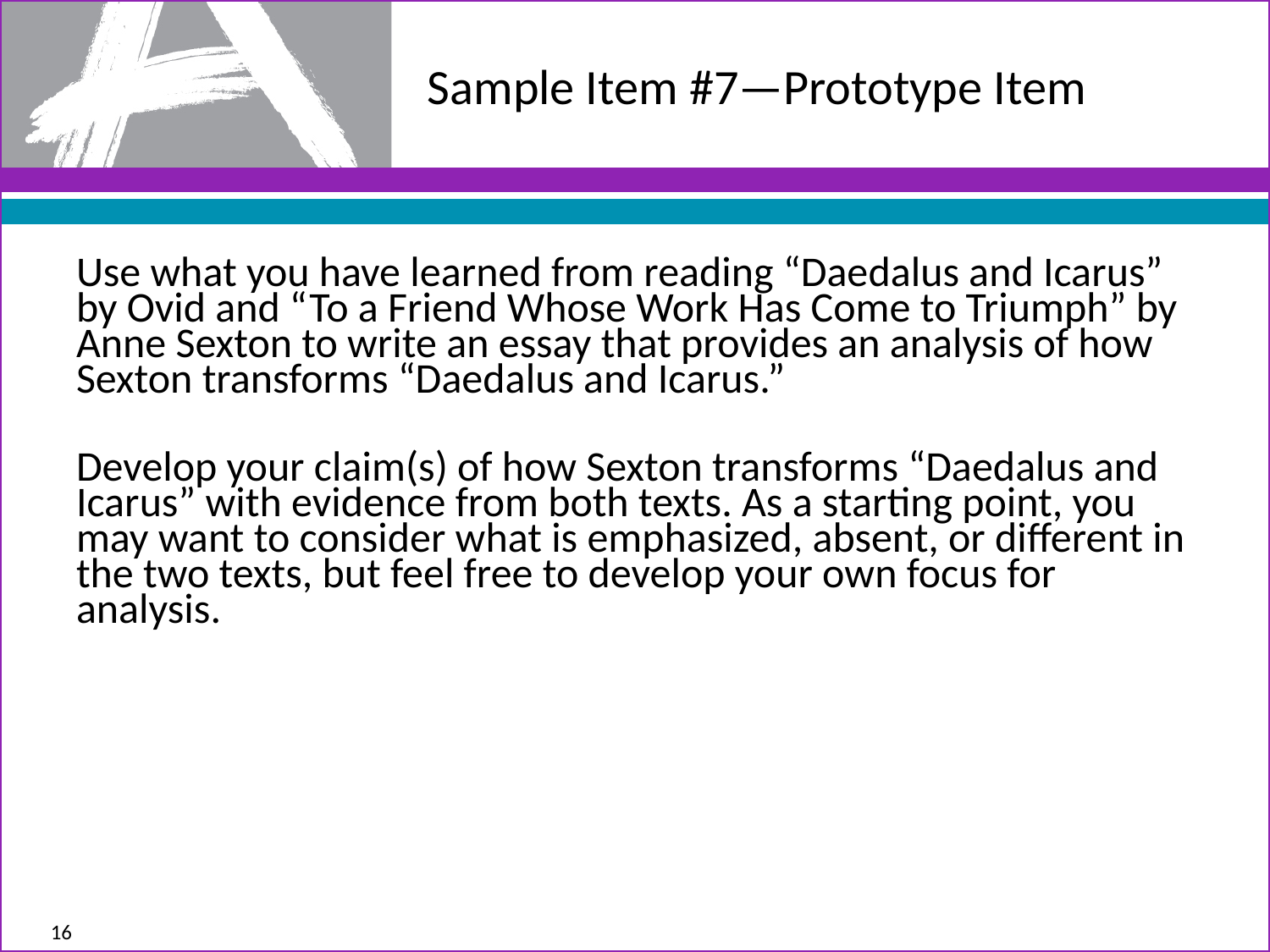

# Sample Item #7—Prototype Item

Use what you have learned from reading “Daedalus and Icarus” by Ovid and “To a Friend Whose Work Has Come to Triumph” by Anne Sexton to write an essay that provides an analysis of how Sexton transforms “Daedalus and Icarus.”

Develop your claim(s) of how Sexton transforms “Daedalus and Icarus” with evidence from both texts. As a starting point, you may want to consider what is emphasized, absent, or different in the two texts, but feel free to develop your own focus for analysis.
16